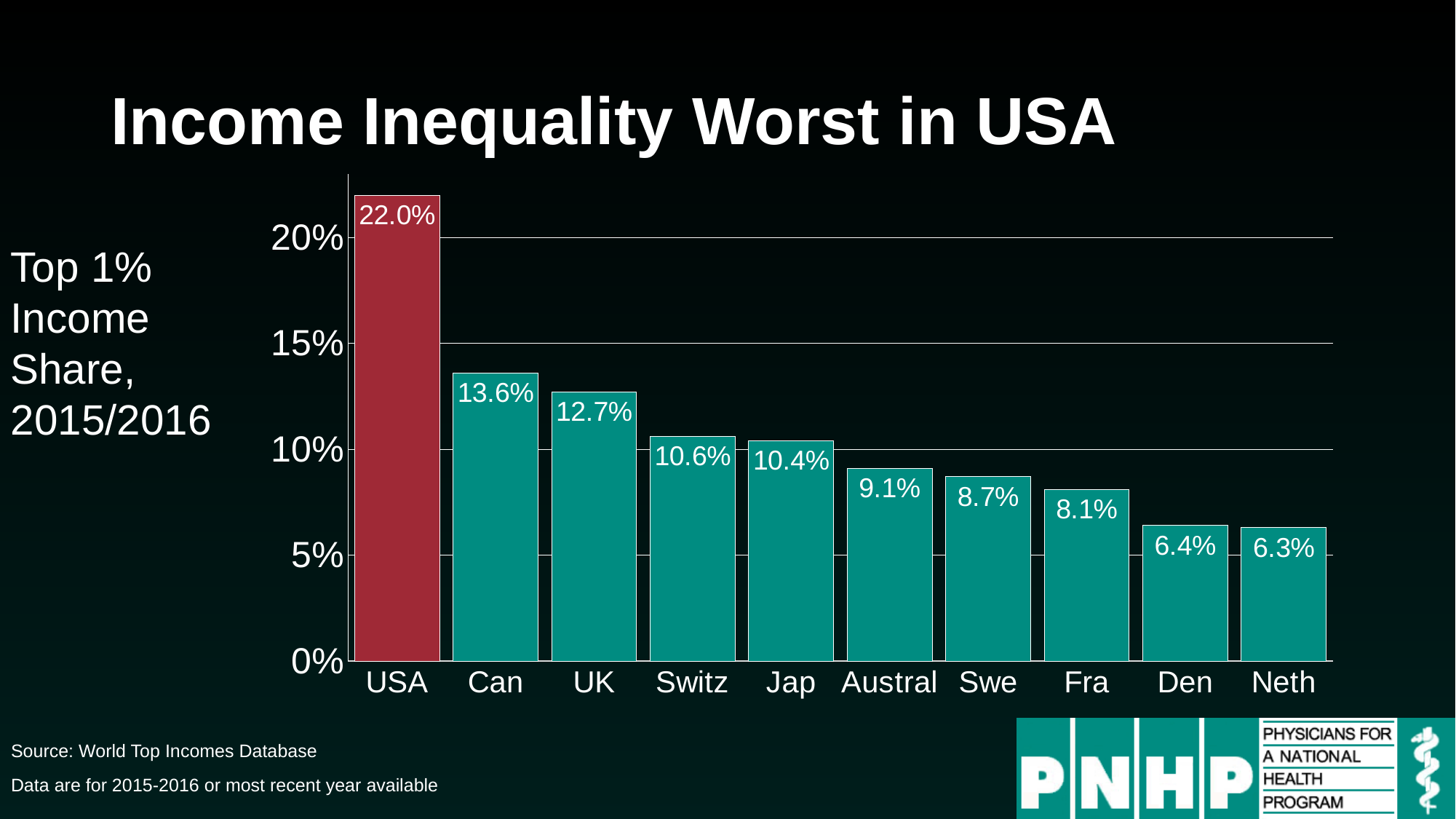

# Income Inequality Worst in USA

### Chart

| Category | Series 1 |
|---|---|
| USA | 0.22 |
| Can | 0.136 |
| UK | 0.127 |
| Switz | 0.106 |
| Jap | 0.104 |
| Austral | 0.091 |
| Swe | 0.087 |
| Fra | 0.081 |
| Den | 0.064 |
| Neth | 0.063 |
Top 1% Income Share, 2015/2016
Source: World Top Incomes Database
Data are for 2015-2016 or most recent year available